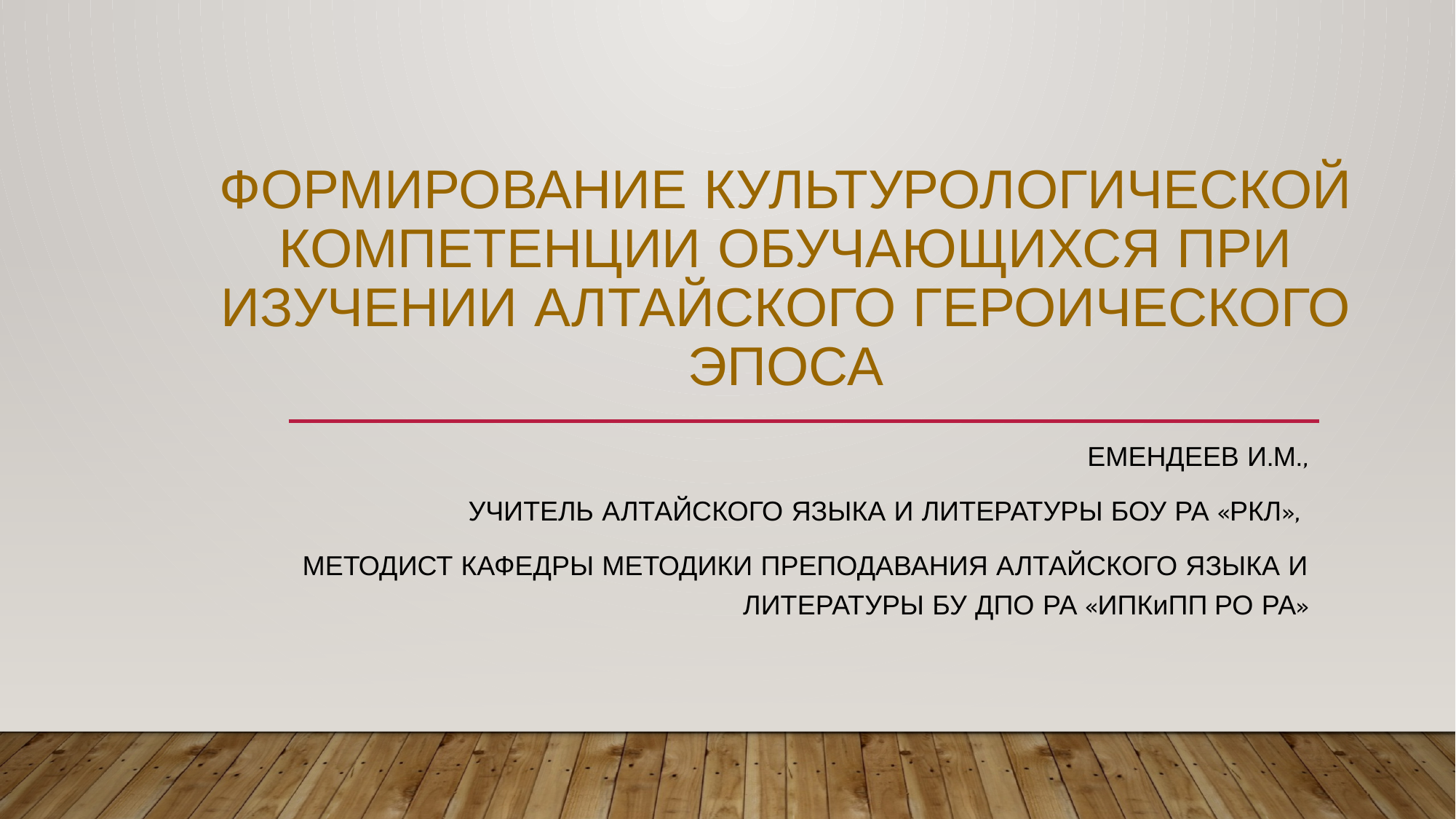

# Формирование культурологической компетенции обучающихся при изучении алтайского героического эпоса
Емендеев И.М.,
Учитель алтайского языка и литературы боу ра «Ркл»,
методист кафедры методики преподавания алтайского языка и литературы БУ ДПО РА «ИПКипп РО Ра»